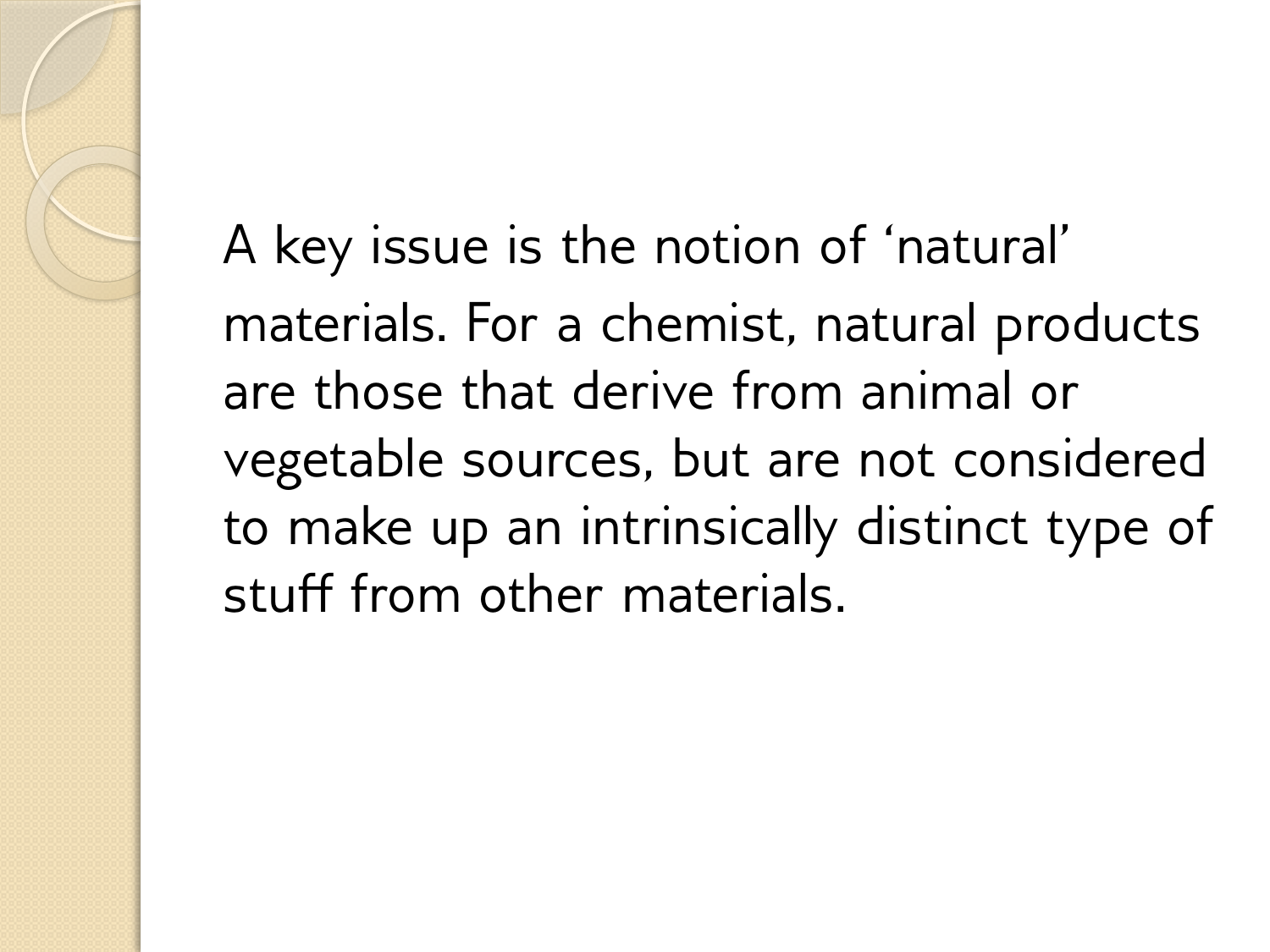

A key issue is the notion of ‘natural’
materials. For a chemist, natural products are those that derive from animal or vegetable sources, but are not considered to make up an intrinsically distinct type of stuff from other materials.